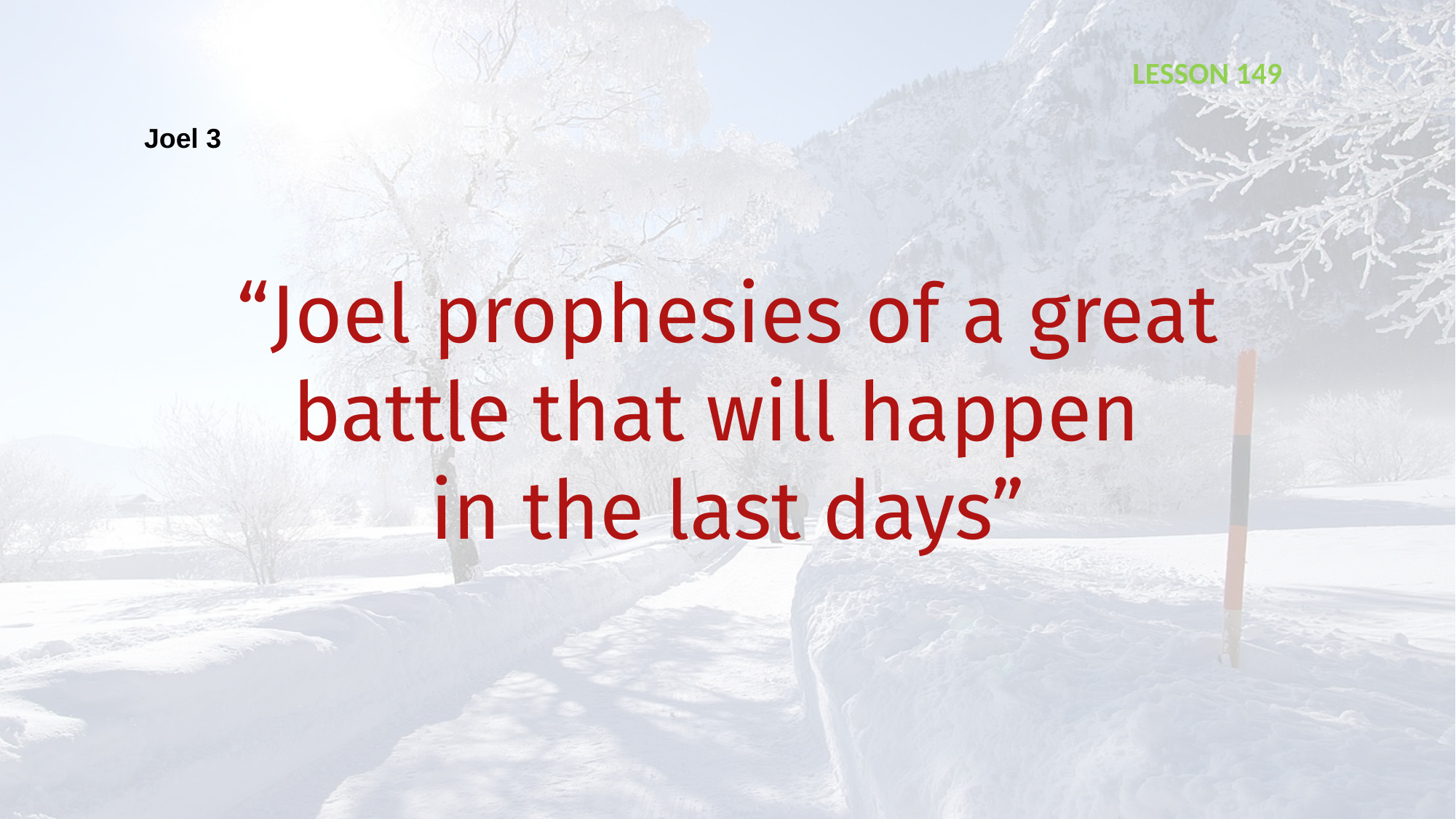

LESSON 149
Joel 3
“Joel prophesies of a great battle that will happen
in the last days”